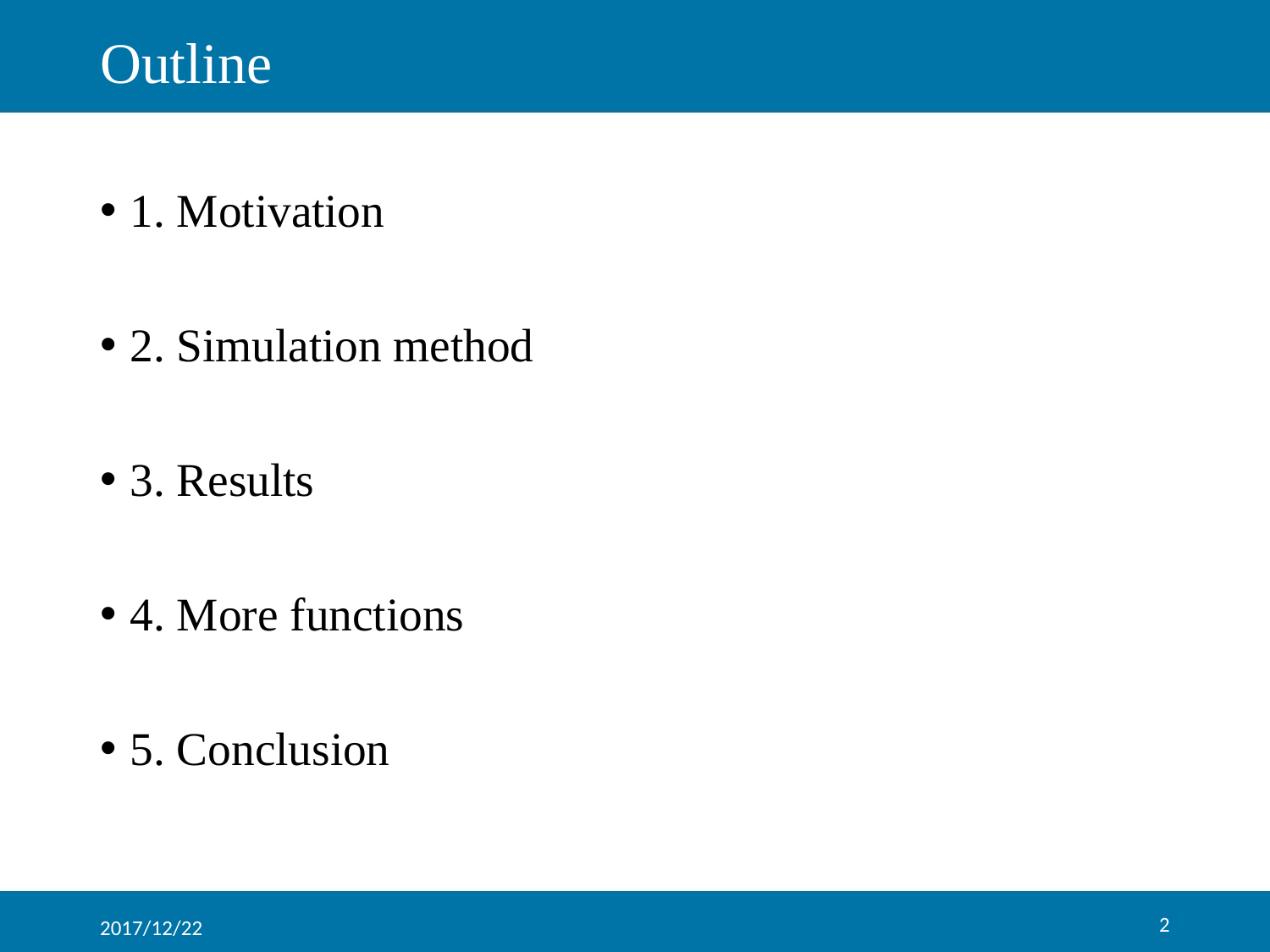

# Outline
1. Motivation

2. Simulation method

3. Results

4. More functions

5. Conclusion
2
2017/12/22